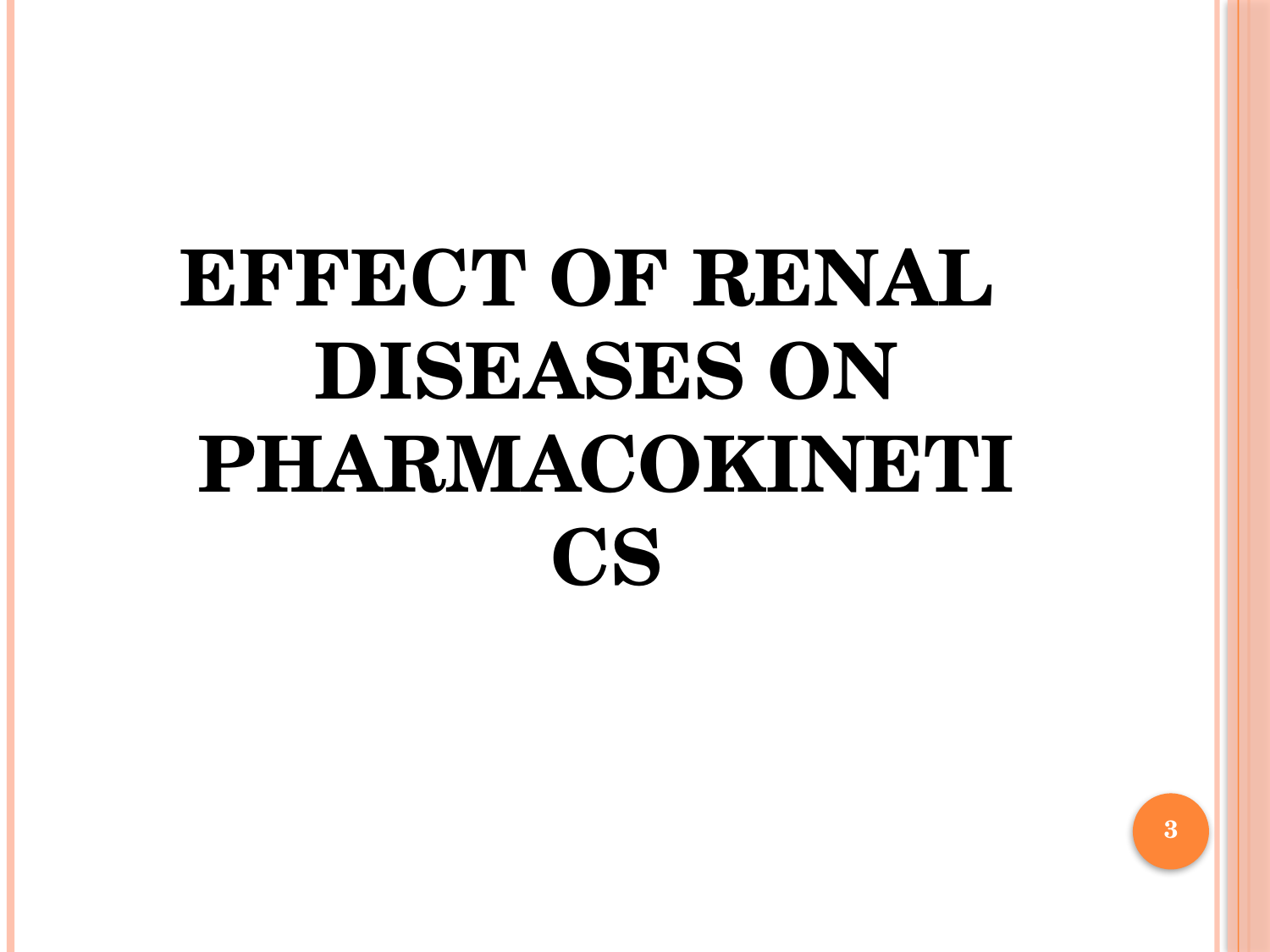

EFFECT OF RENAL DISEASES ON PHARMACOKINETICS
3